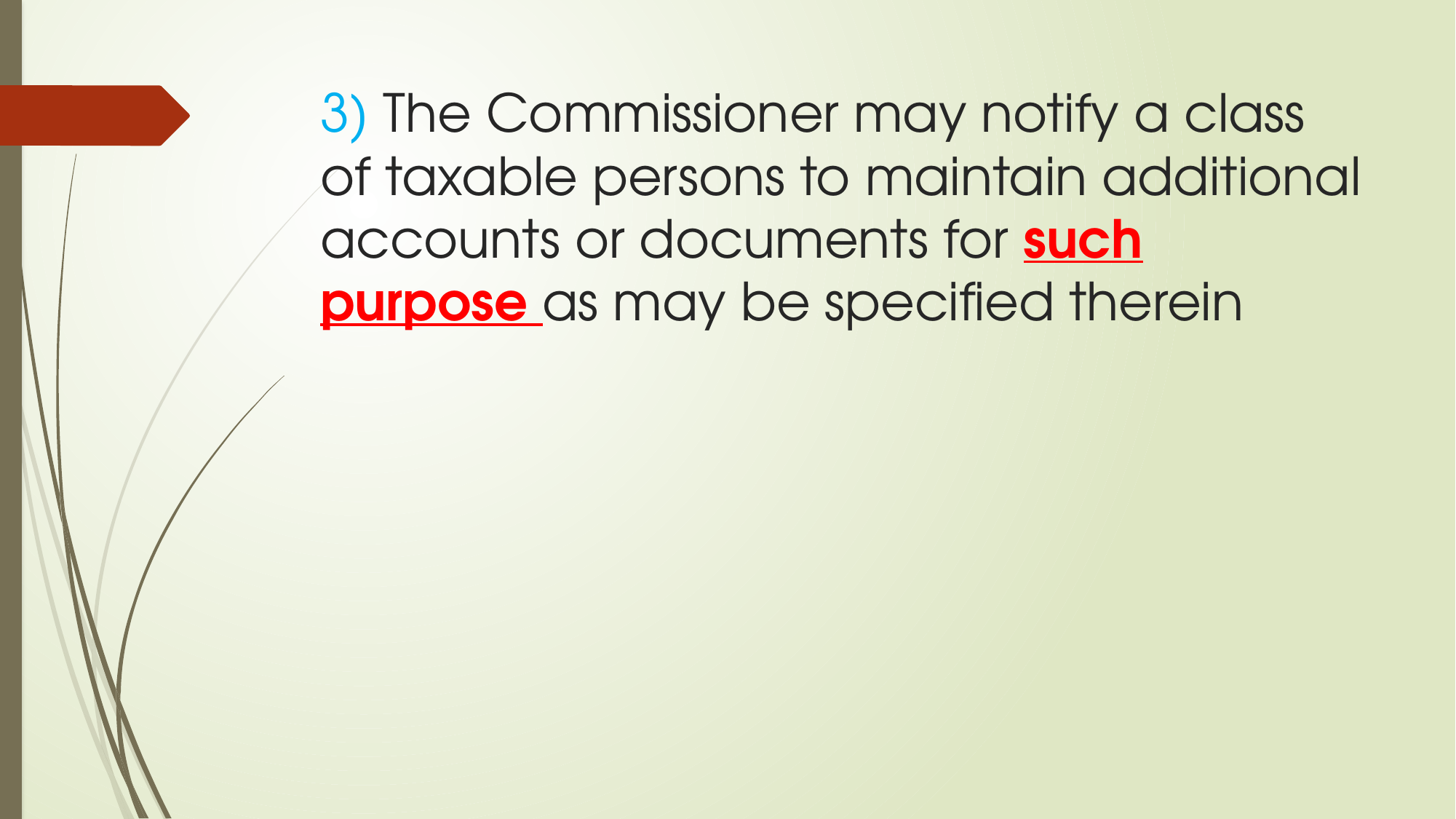

# 3) The Commissioner may notify a class of taxable persons to maintain additional accounts or documents for such purpose as may be specified therein